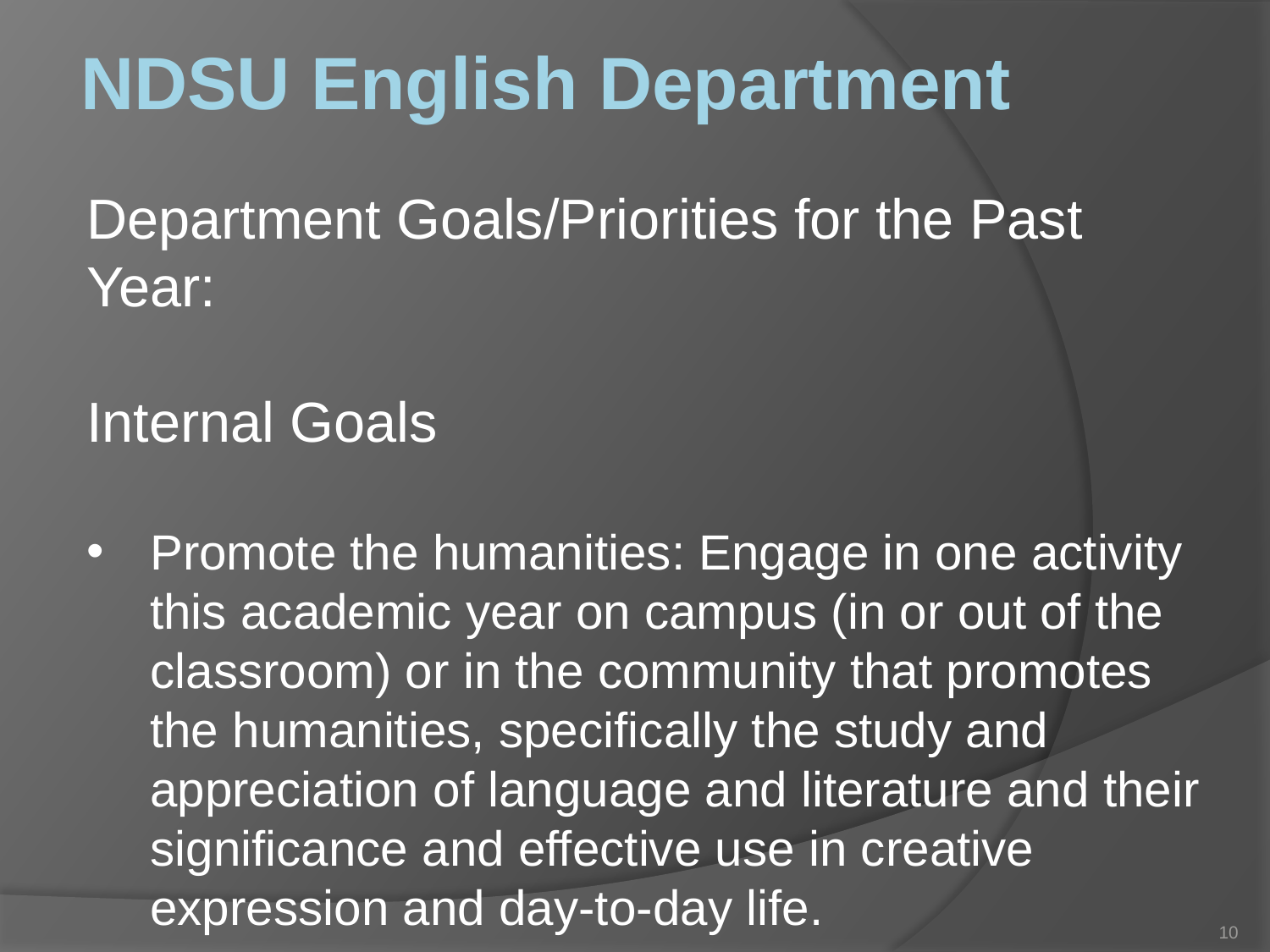

# NDSU English Department

.
Department Goals/Priorities for the Past Year:

Internal Goals

Promote the humanities: Engage in one activity this academic year on campus (in or out of the classroom) or in the community that promotes the humanities, specifically the study and appreciation of language and literature and their significance and effective use in creative expression and day-to-day life.
10